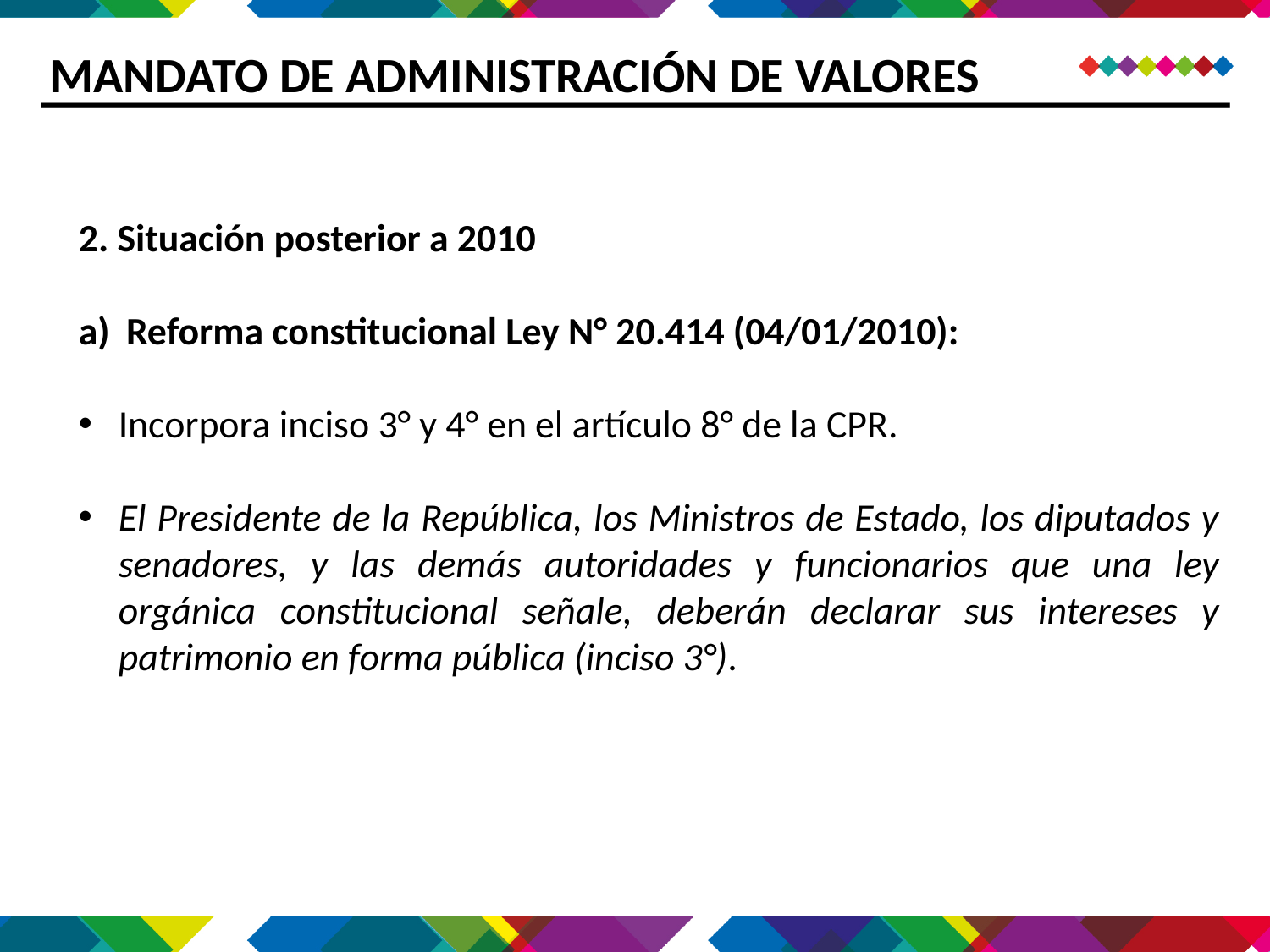

MANDATO DE ADMINISTRACIÓN DE VALORES
2. Situación posterior a 2010

Reforma constitucional Ley N° 20.414 (04/01/2010):

Incorpora inciso 3° y 4° en el artículo 8° de la CPR.

El Presidente de la República, los Ministros de Estado, los diputados y senadores, y las demás autoridades y funcionarios que una ley orgánica constitucional señale, deberán declarar sus intereses y patrimonio en forma pública (inciso 3°).